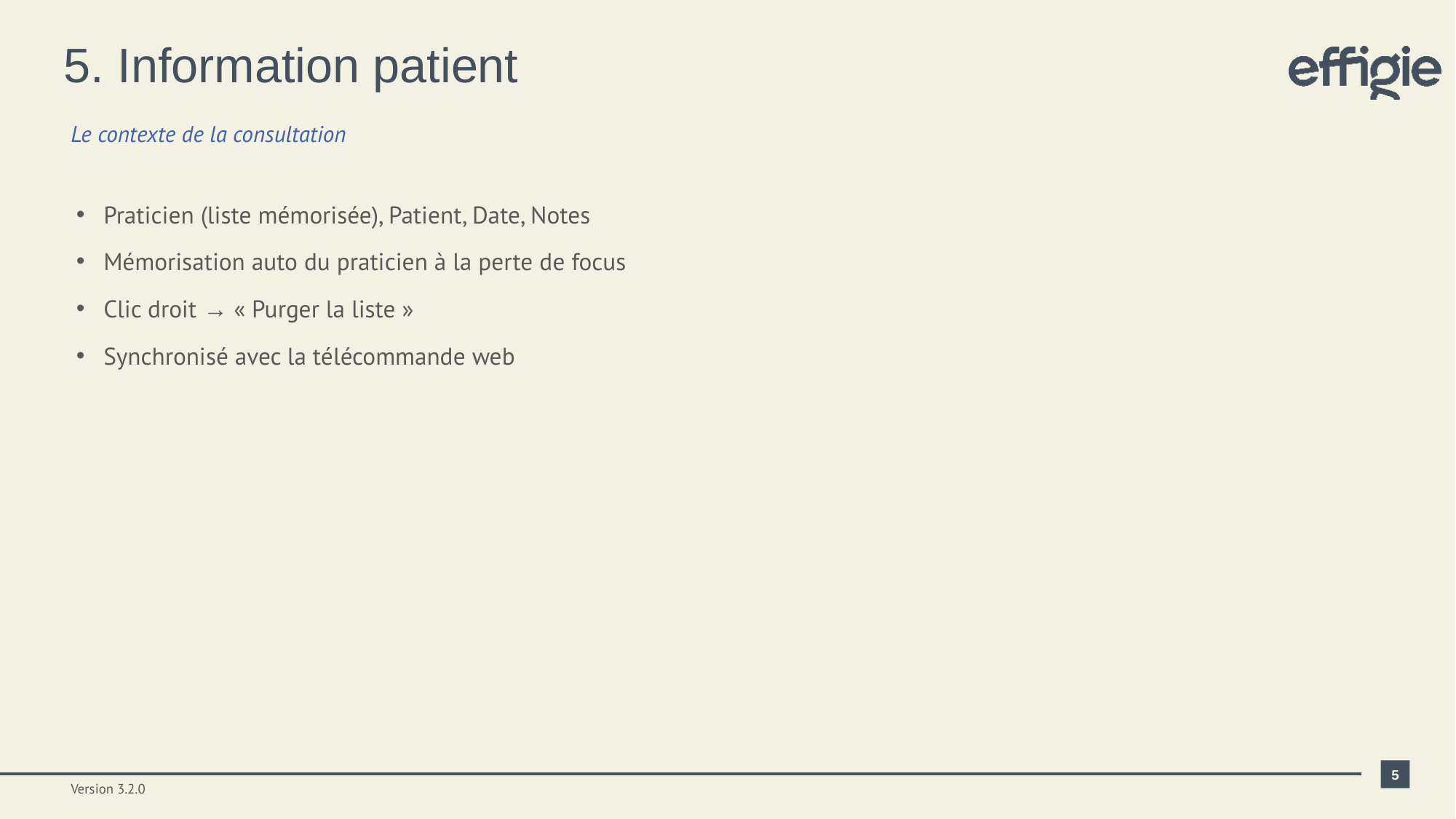

# 5. Information patient
Le contexte de la consultation

Praticien (liste mémorisée), Patient, Date, Notes
Mémorisation auto du praticien à la perte de focus
Clic droit → « Purger la liste »
Synchronisé avec la télécommande web
Version 3.2.0